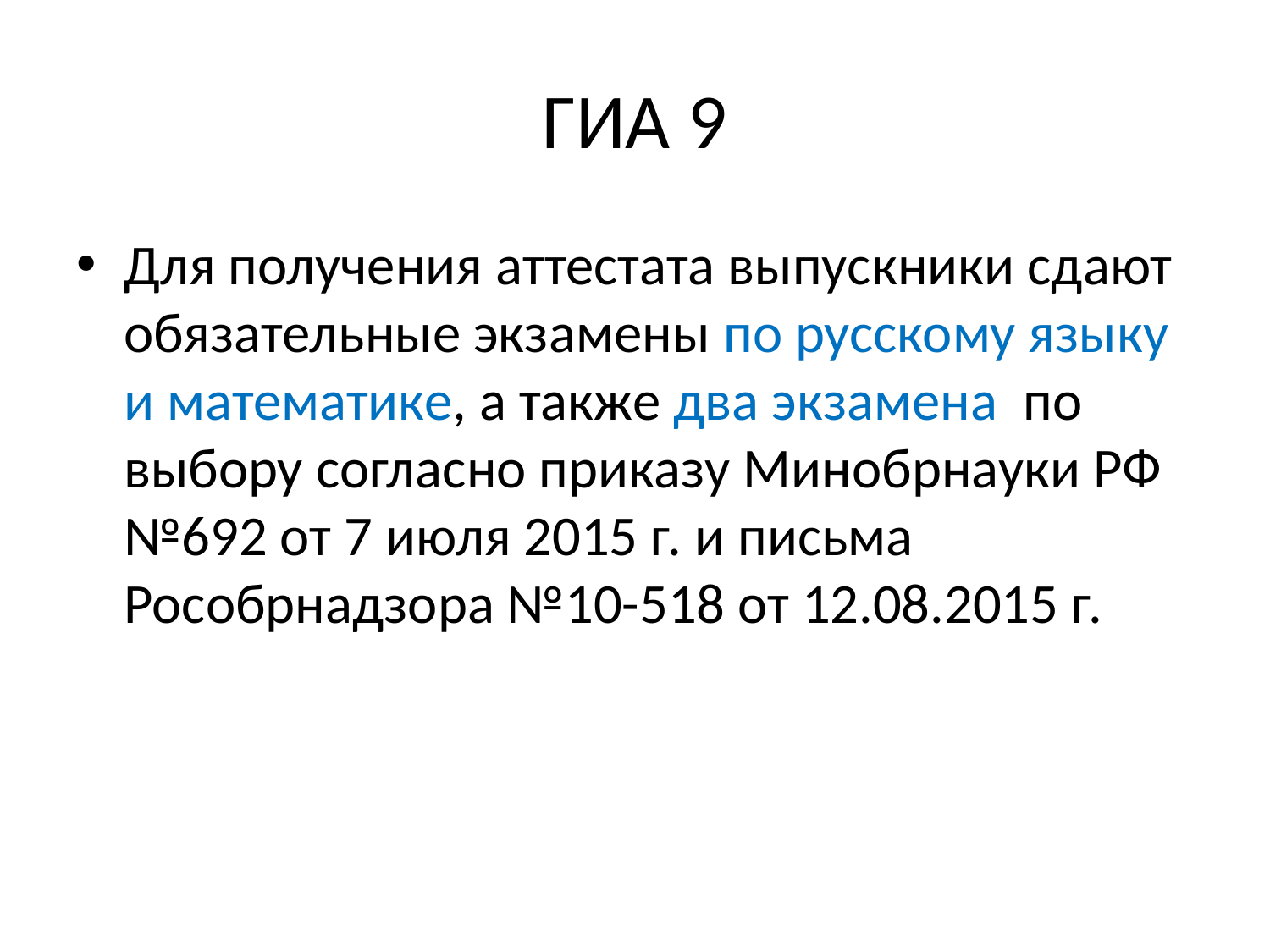

# ГИА 9
Для получения аттестата выпускники сдают обязательные экзамены по русскому языку и математике, а также два экзамена  по выбору согласно приказу Минобрнауки РФ №692 от 7 июля 2015 г. и письма Рособрнадзора №10-518 от 12.08.2015 г.